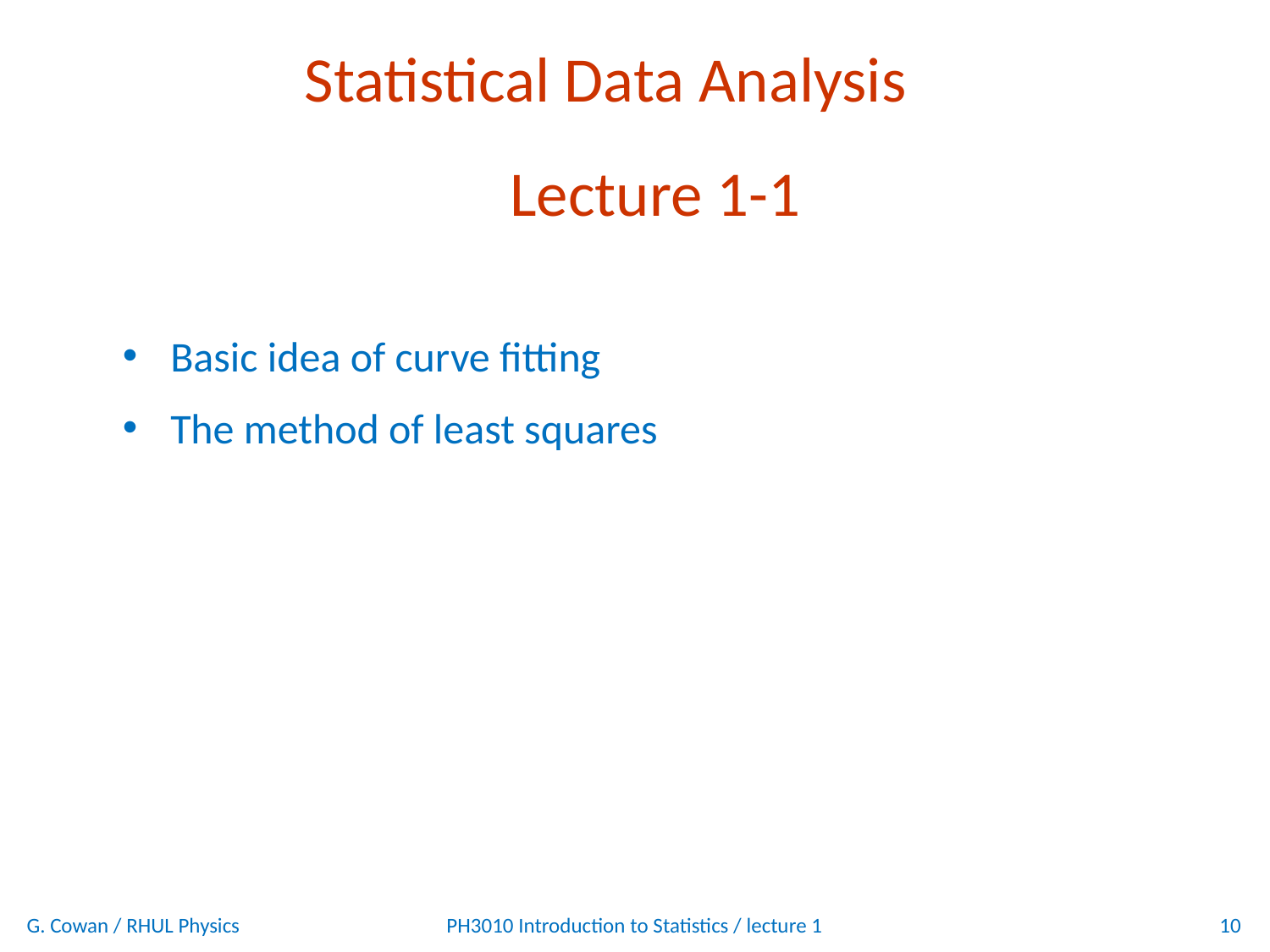

Statistical Data Analysis
Lecture 1-1
Basic idea of curve fitting
The method of least squares
G. Cowan / RHUL Physics
PH3010 Introduction to Statistics / lecture 1
10